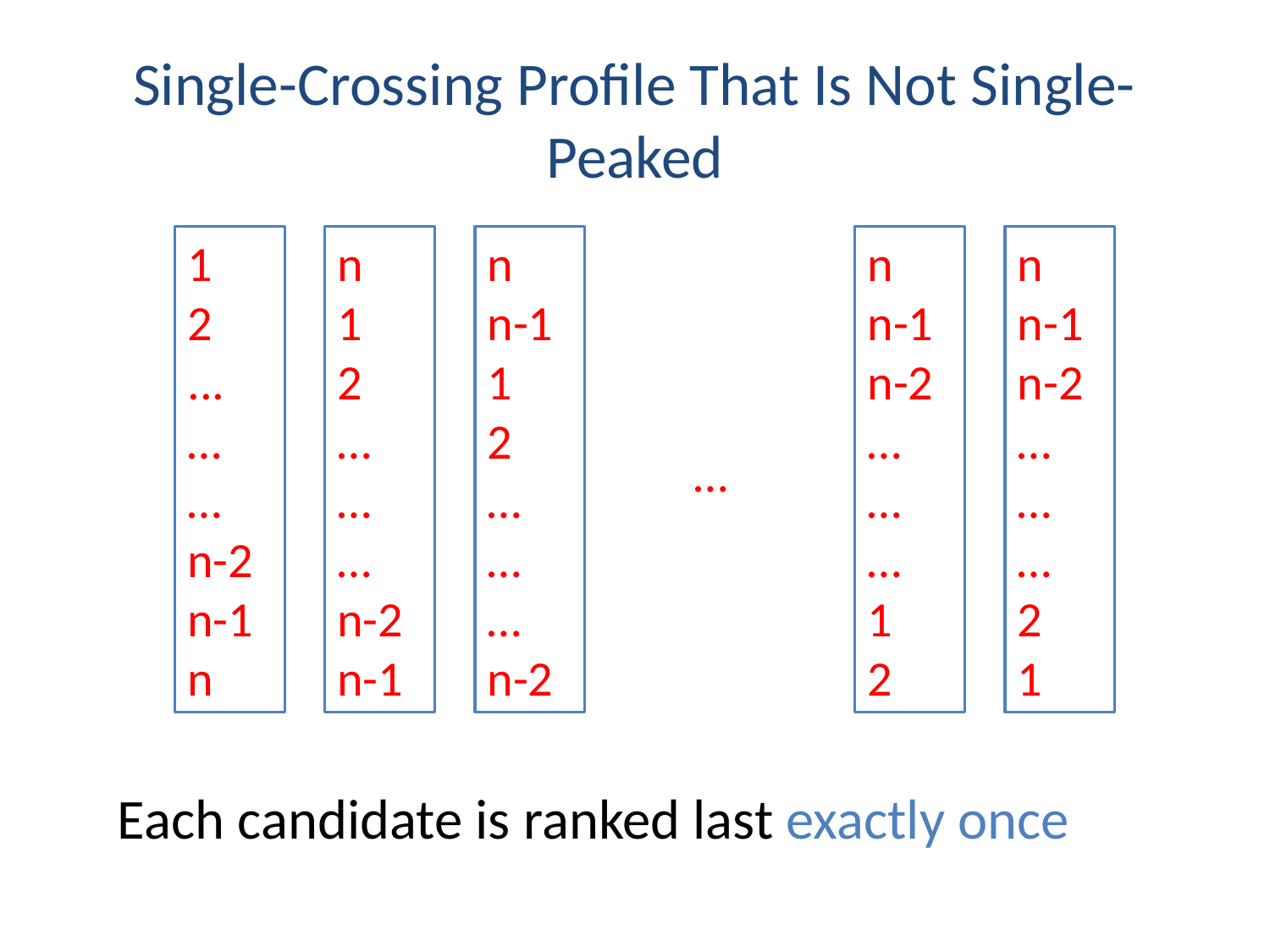

# Single-Crossing Profile That Is Not Single-Peaked
1
2
...
…
…
n-2
n-1
n
n
1
2
…
…
…
n-2
n-1
n
n-1
1
2
…
…
…
n-2
n
n-1
n-2
…
…
…
1
2
n
n-1
n-2
…
…
…
2
1
…
Each candidate is ranked last exactly once